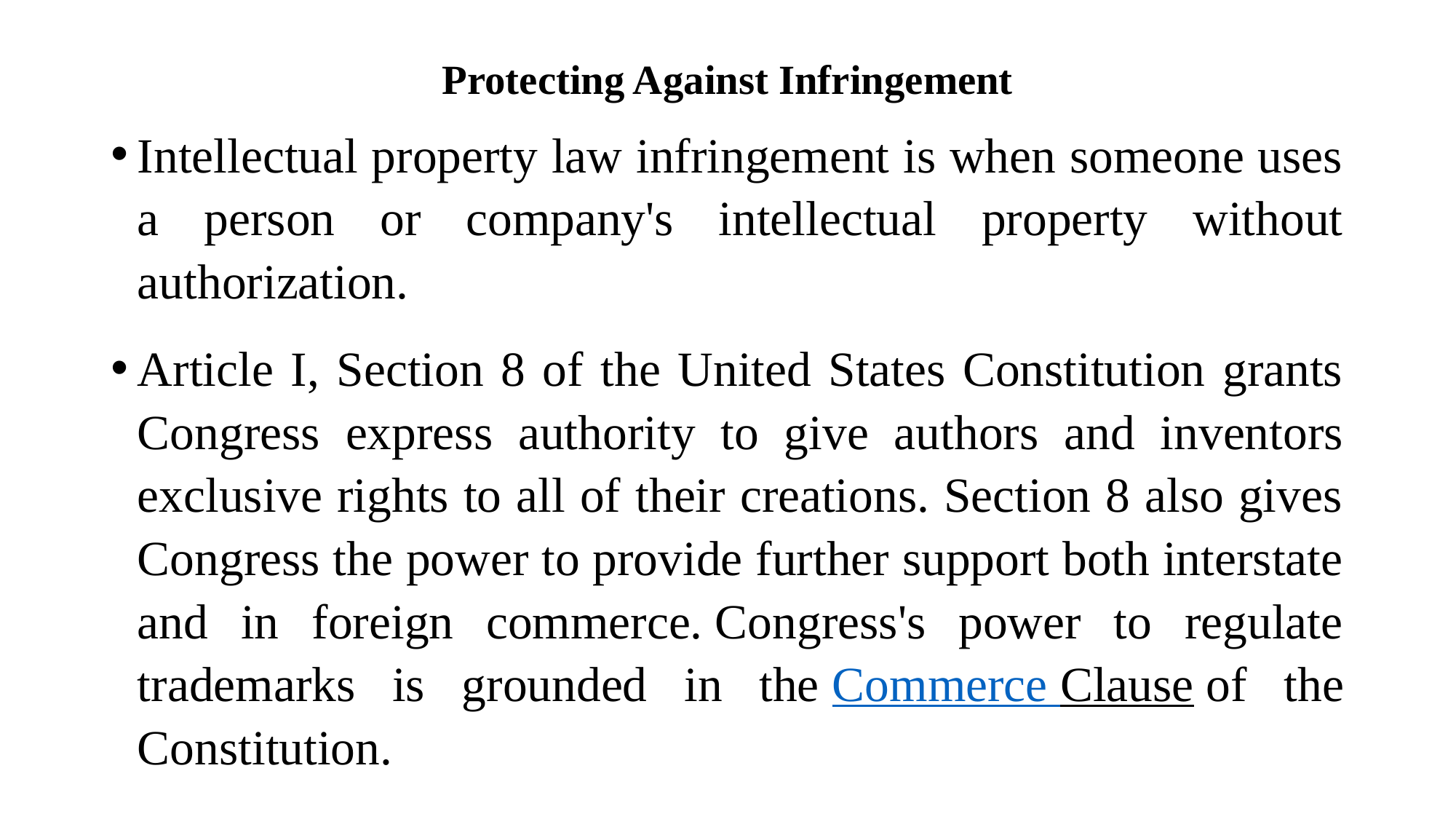

# Protecting Against Infringement
Intellectual property law infringement is when someone uses a person or company's intellectual property without authorization.
Article I, Section 8 of the United States Constitution grants Congress express authority to give authors and inventors exclusive rights to all of their creations. Section 8 also gives Congress the power to provide further support both interstate and in foreign commerce. Congress's power to regulate trademarks is grounded in the Commerce Clause of the Constitution.